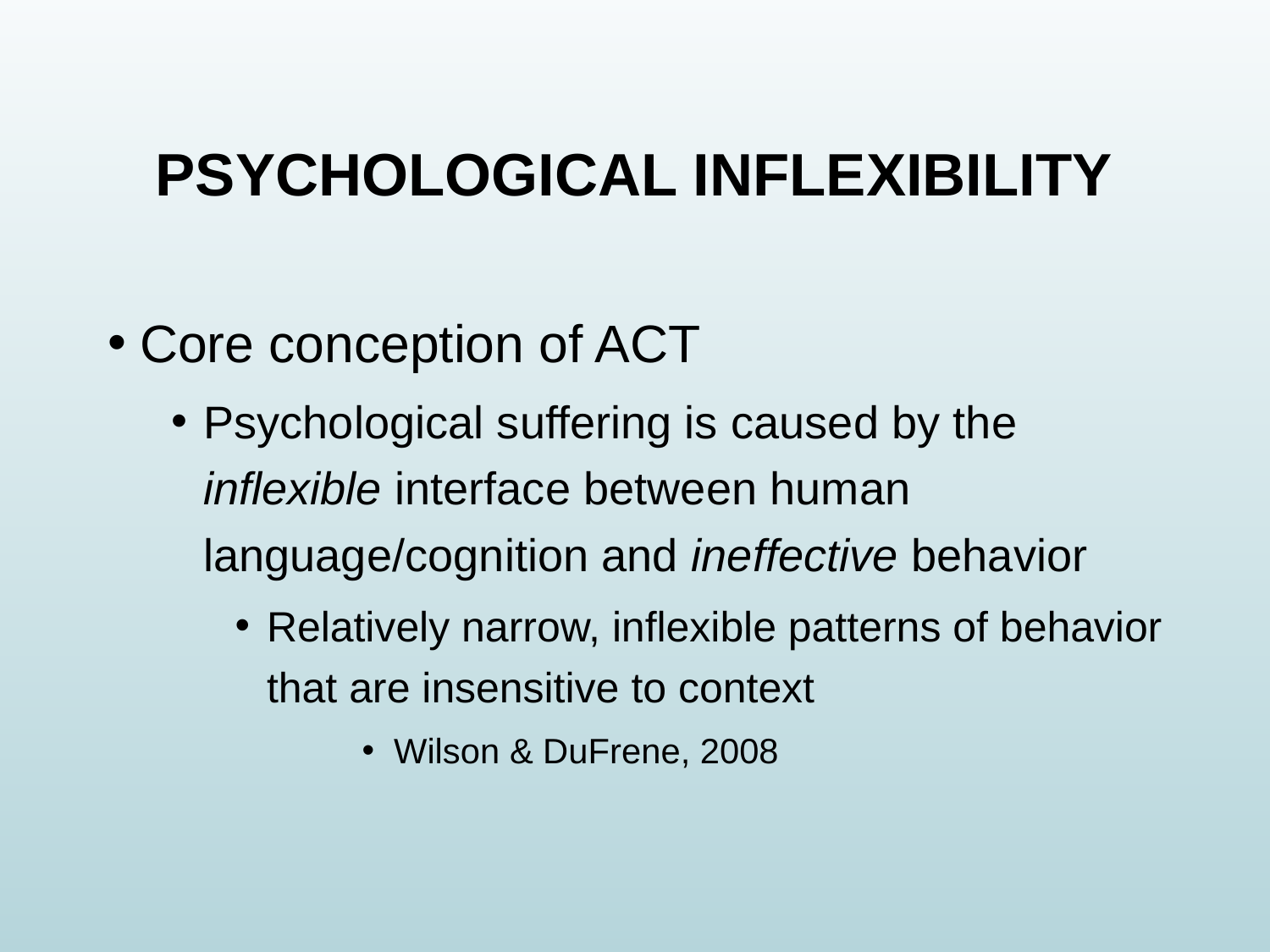

# Psychological inflexibility
Core conception of ACT
Psychological suffering is caused by the inflexible interface between human language/cognition and ineffective behavior
Relatively narrow, inflexible patterns of behavior that are insensitive to context
Wilson & DuFrene, 2008